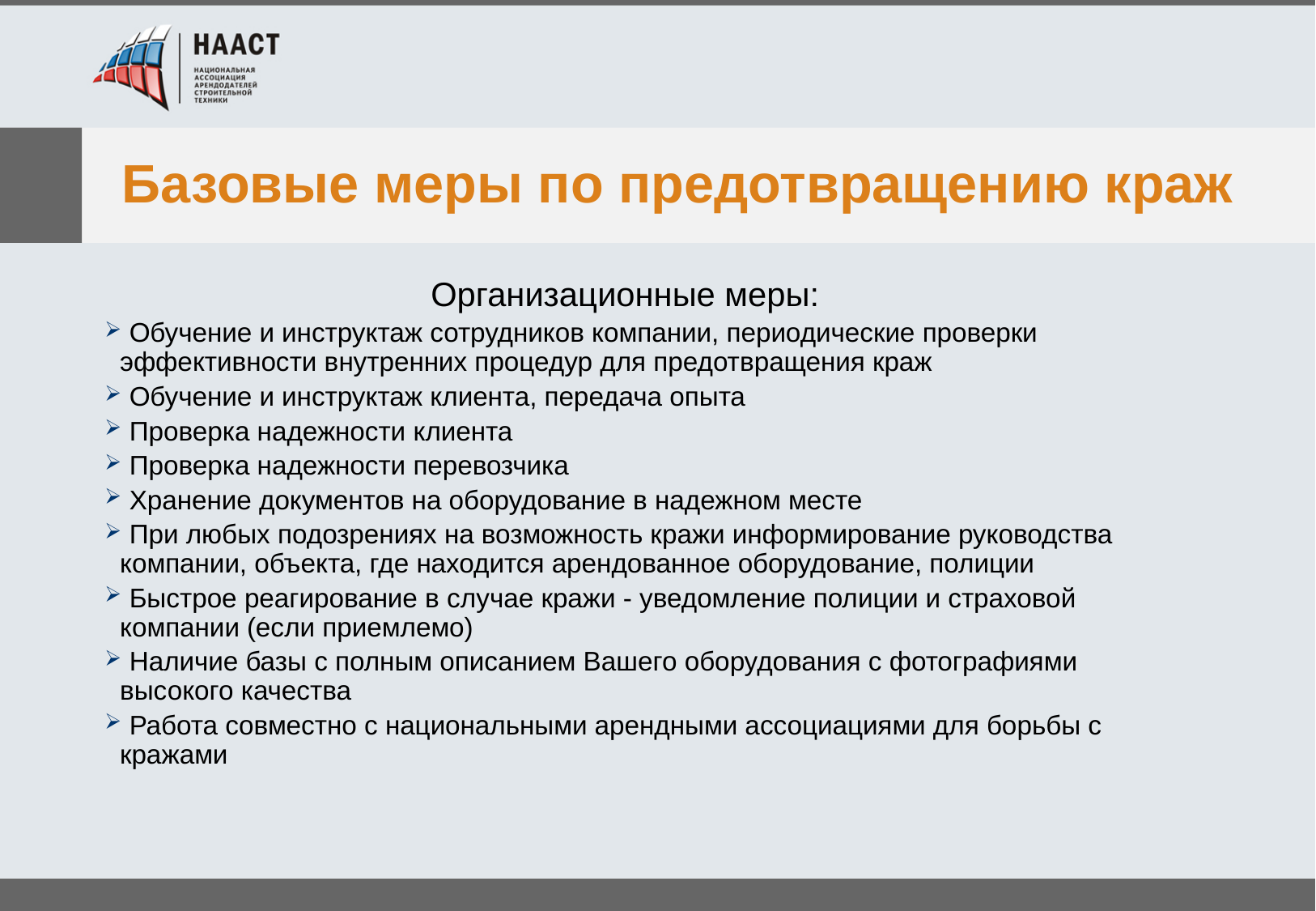

# Базовые меры по предотвращению краж

Организационные меры:
 Обучение и инструктаж сотрудников компании, периодические проверки эффективности внутренних процедур для предотвращения краж
 Обучение и инструктаж клиента, передача опыта
 Проверка надежности клиента
 Проверка надежности перевозчика
 Хранение документов на оборудование в надежном месте
 При любых подозрениях на возможность кражи информирование руководства компании, объекта, где находится арендованное оборудование, полиции
 Быстрое реагирование в случае кражи - уведомление полиции и страховой компании (если приемлемо)
 Наличие базы с полным описанием Вашего оборудования с фотографиями высокого качества
 Работа совместно с национальными арендными ассоциациями для борьбы с кражами